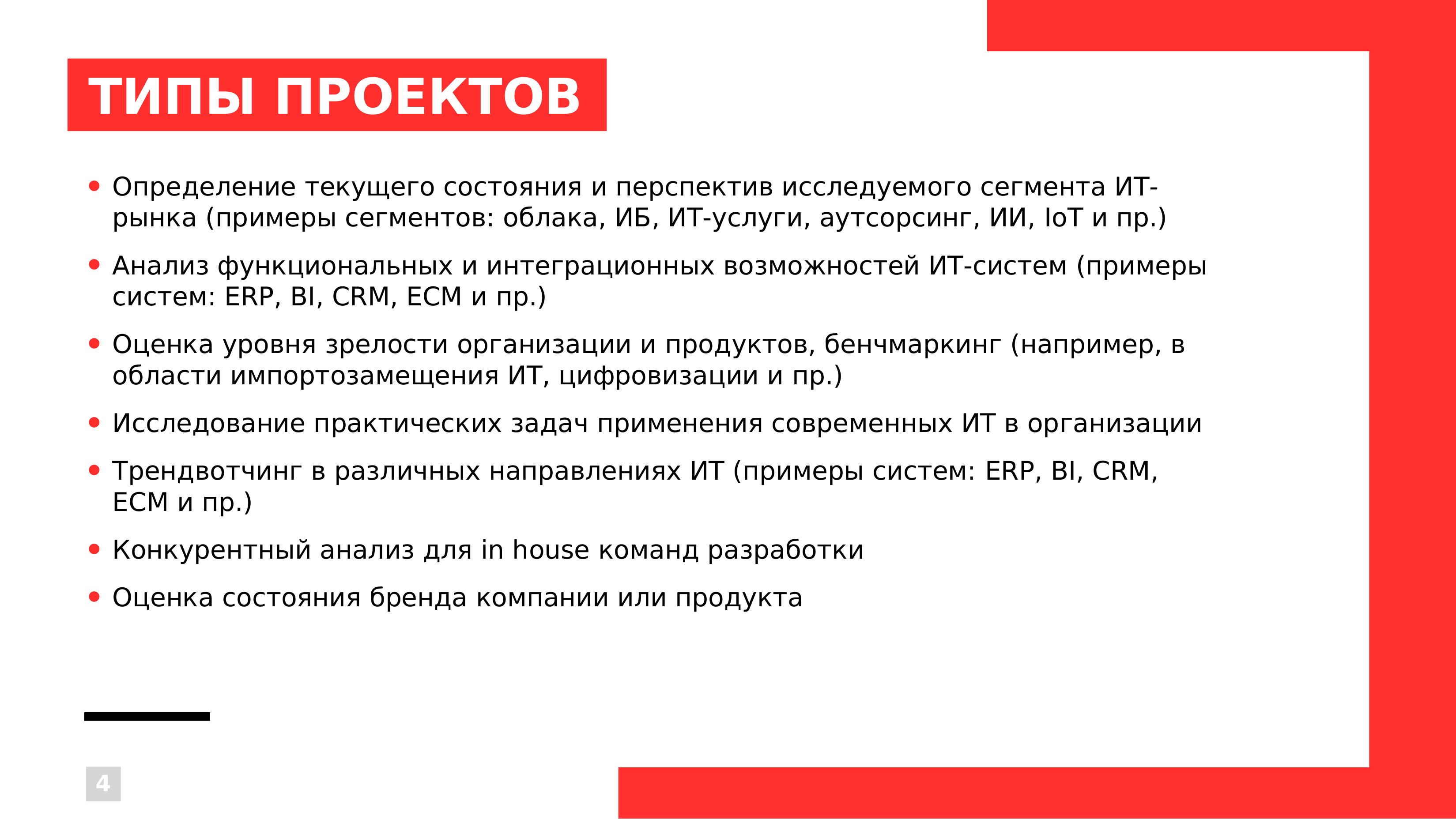

Типы проектов
Определение текущего состояния и перспектив исследуемого сегмента ИТ-рынка (примеры сегментов: облака, ИБ, ИТ-услуги, аутсорсинг, ИИ, IoT и пр.)
Анализ функциональных и интеграционных возможностей ИТ-систем (примеры систем: ERP, BI, CRM, ECM и пр.)
Оценка уровня зрелости организации и продуктов, бенчмаркинг (например, в области импортозамещения ИТ, цифровизации и пр.)
Исследование практических задач применения современных ИТ в организации
Трендвотчинг в различных направлениях ИТ (примеры систем: ERP, BI, CRM, ECM и пр.)
Конкурентный анализ для in house команд разработки
Оценка состояния бренда компании или продукта

4